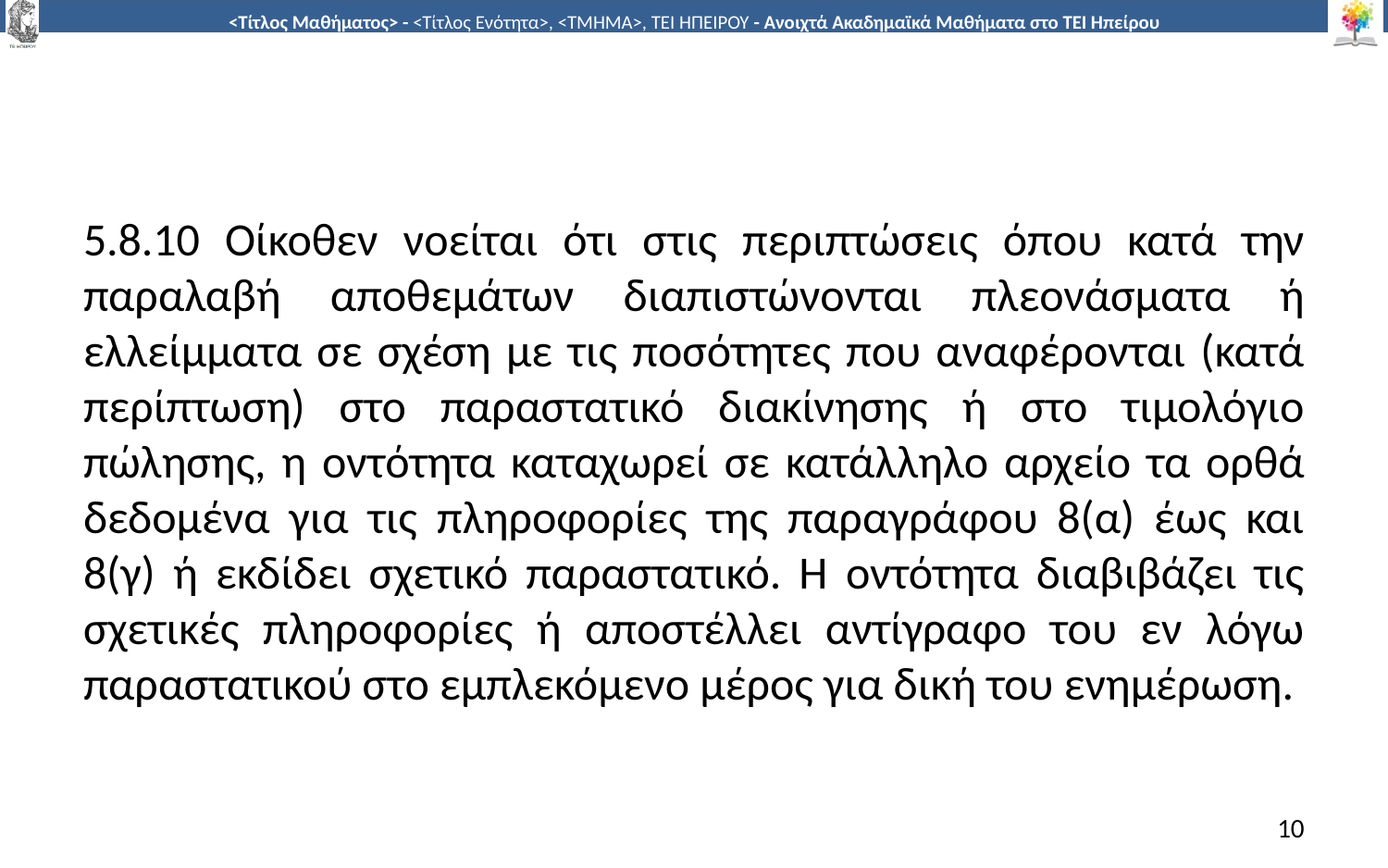

#
5.8.10 Οίκοθεν νοείται ότι στις περιπτώσεις όπου κατά την παραλαβή αποθεμάτων διαπιστώνονται πλεονάσματα ή ελλείμματα σε σχέση με τις ποσότητες που αναφέρονται (κατά περίπτωση) στο παραστατικό διακίνησης ή στο τιμολόγιο πώλησης, η οντότητα καταχωρεί σε κατάλληλο αρχείο τα ορθά δεδομένα για τις πληροφορίες της παραγράφου 8(α) έως και 8(γ) ή εκδίδει σχετικό παραστατικό. Η οντότητα διαβιβάζει τις σχετικές πληροφορίες ή αποστέλλει αντίγραφο του εν λόγω παραστατικού στο εμπλεκόμενο μέρος για δική του ενημέρωση.

10